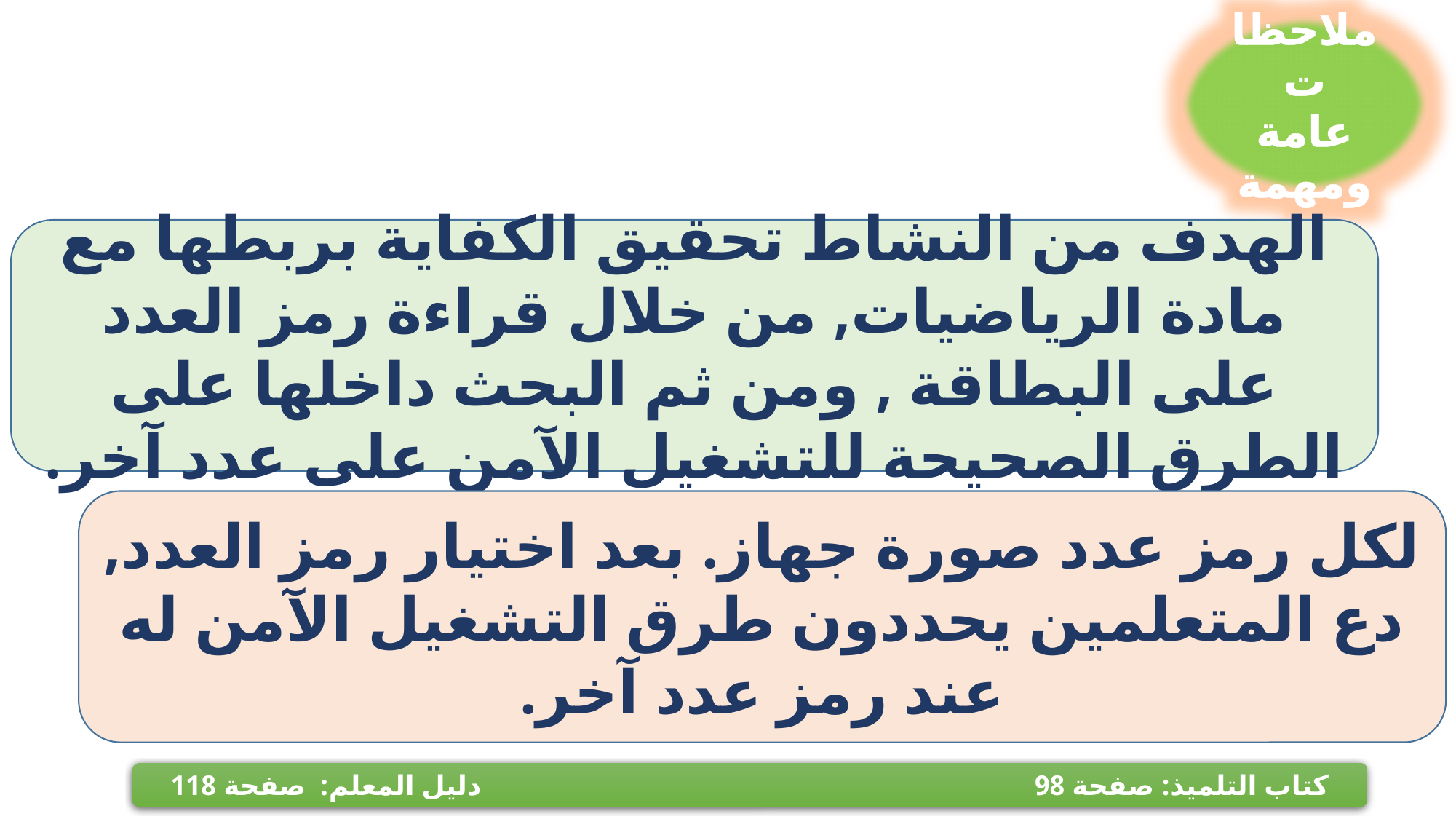

ملاحظات
عامة ومهمة
الهدف من النشاط تحقيق الكفاية بربطها مع مادة الرياضيات, من خلال قراءة رمز العدد على البطاقة , ومن ثم البحث داخلها على الطرق الصحيحة للتشغيل الآمن على عدد آخر.
لكل رمز عدد صورة جهاز. بعد اختيار رمز العدد, دع المتعلمين يحددون طرق التشغيل الآمن له عند رمز عدد آخر.
كتاب التلميذ: صفحة 98                                                                              دليل المعلم:  صفحة 118